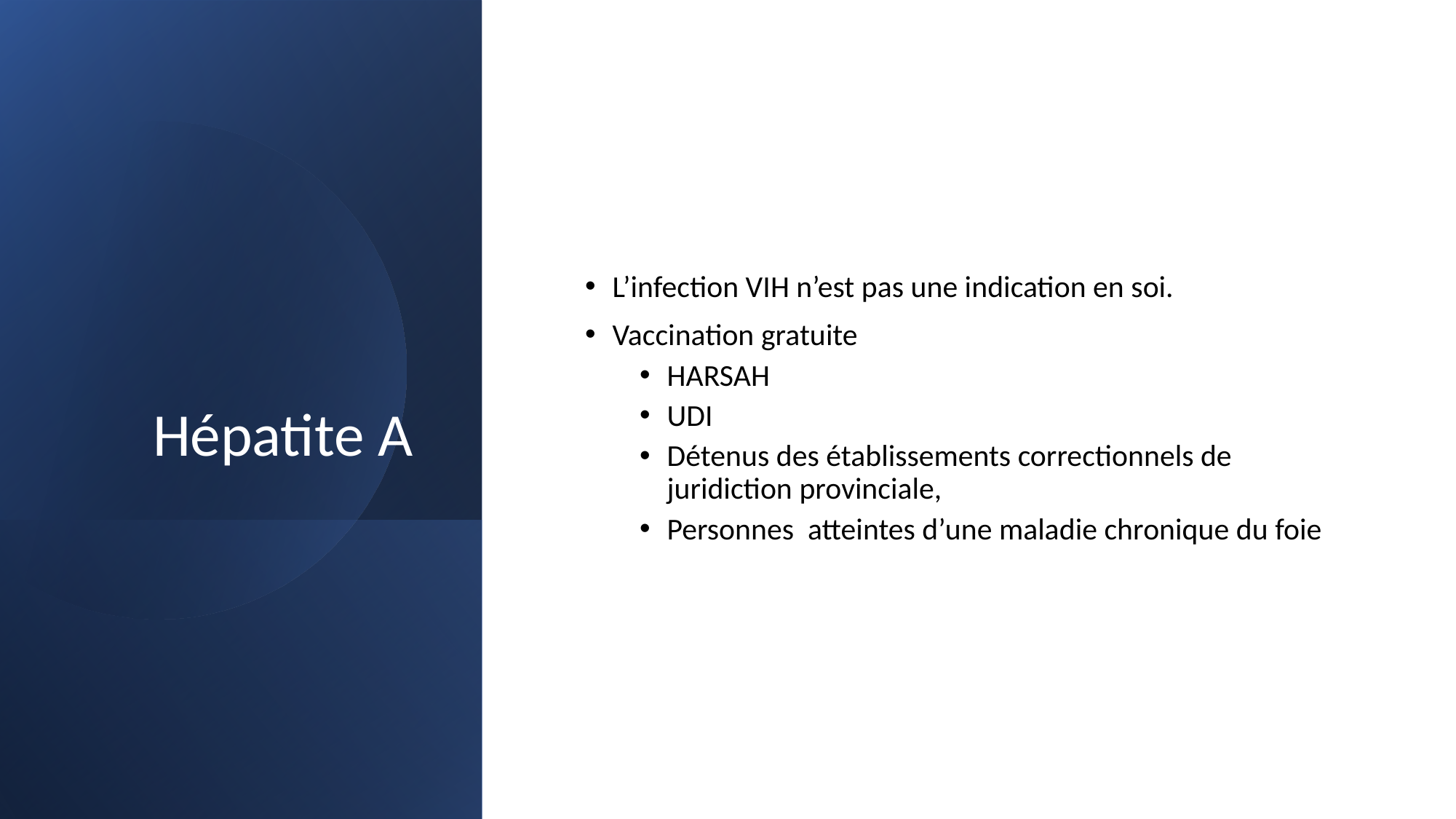

# Hépatite A
L’infection VIH n’est pas une indication en soi.
Vaccination gratuite
HARSAH
UDI
Détenus des établissements correctionnels de juridiction provinciale,
Personnes  atteintes d’une maladie chronique du foie